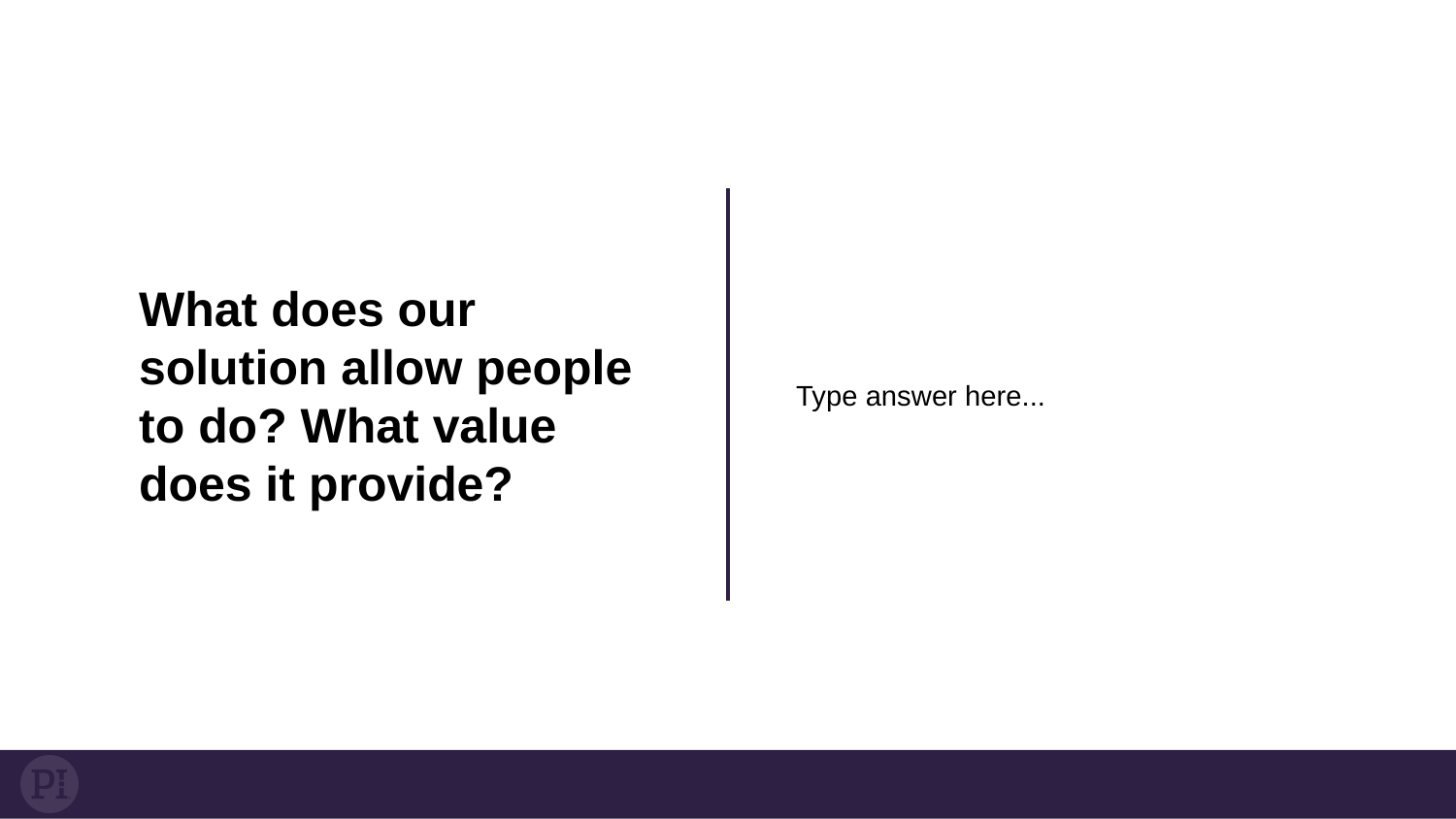

What does our solution allow people to do? What value does it provide?
Type answer here...